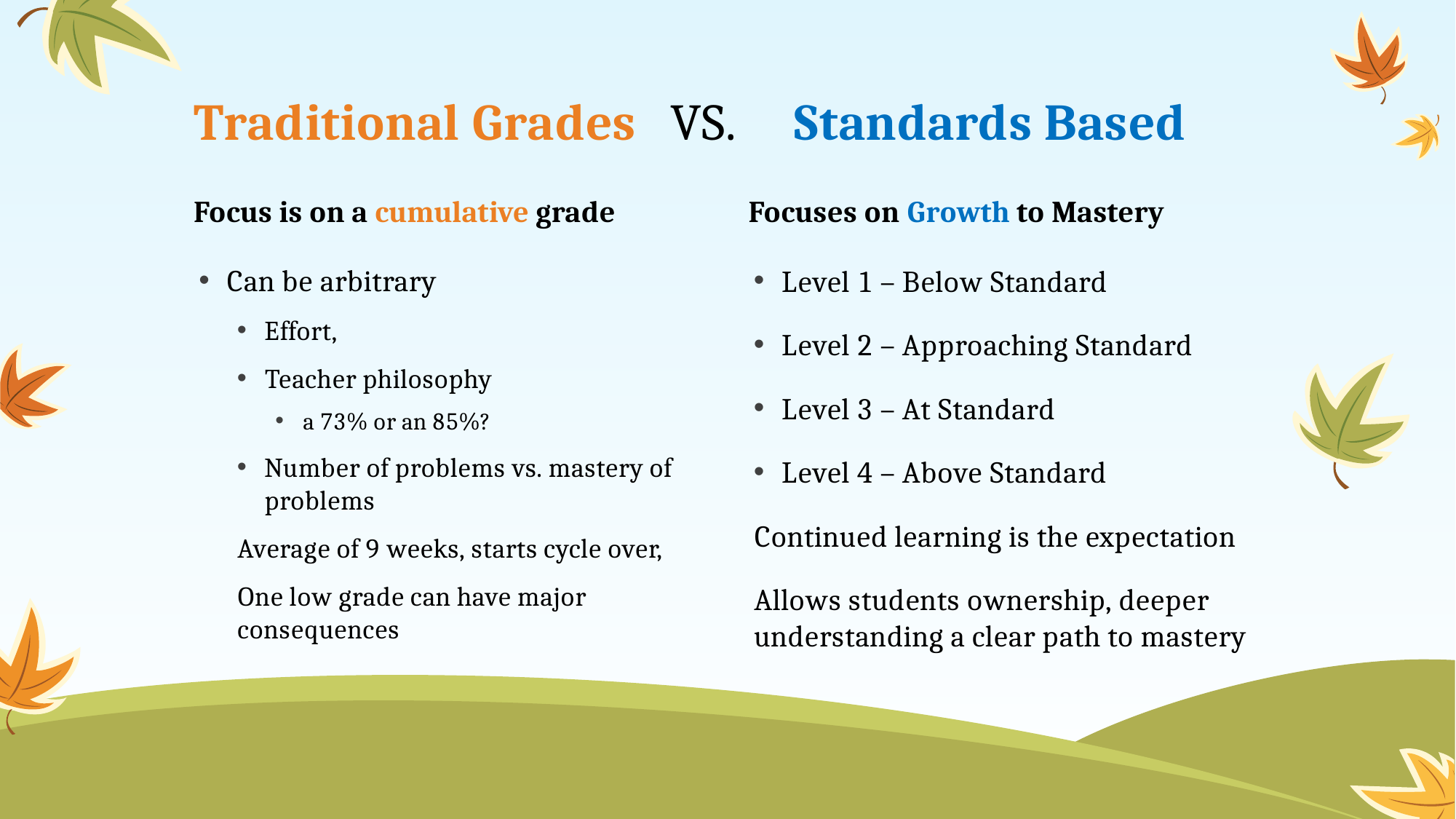

# Traditional Grades   VS.     Standards Based
Focus is on a cumulative grade
Focuses on Growth to Mastery
Can be arbitrary
Effort,
Teacher philosophy
a 73% or an 85%?
Number of problems vs. mastery of problems
Average of 9 weeks, starts cycle over,
One low grade can have major consequences

Level 1 – Below Standard
Level 2 – Approaching Standard
Level 3 – At Standard
Level 4 – Above Standard
Continued learning is the expectation
Allows students ownership, deeper understanding a clear path to mastery